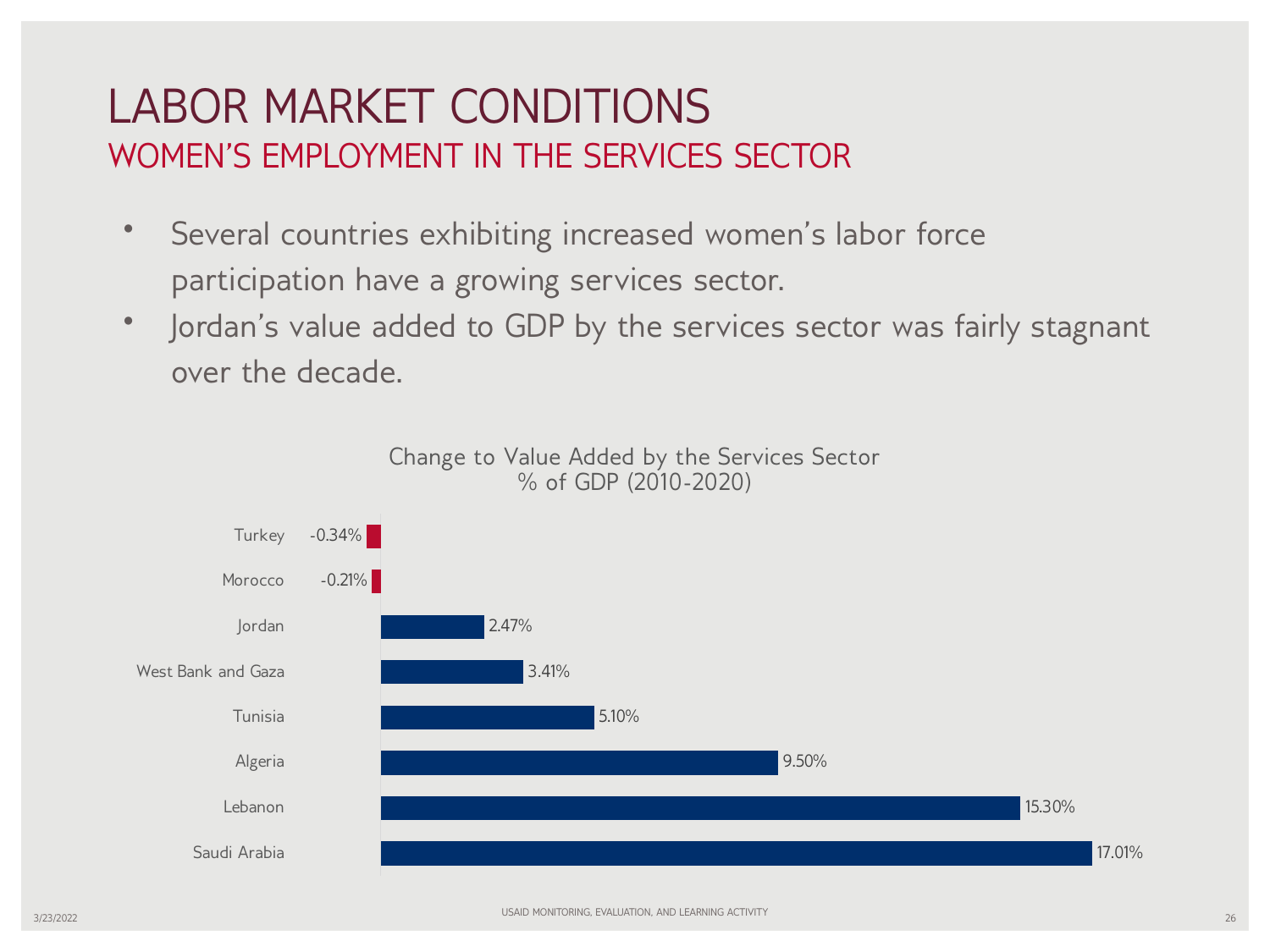

# LABOR MARKET CONDITIONS WOMEN’S EMPLOYMENT IN THE SERVICES SECTOR
Several countries exhibiting increased women’s labor force participation have a growing services sector.
Jordan’s value added to GDP by the services sector was fairly stagnant over the decade.

### Chart: Change to Value Added by the Services Sector
% of GDP (2010-2020)

| Category |  |
|---|---|
| Saudi Arabia | 17.011097391738055 |
| Lebanon | 15.298652796272123 |
| Algeria | 9.495417186396793 |
| Tunisia | 5.101546667274661 |
| West Bank and Gaza | 3.4108185676440854 |
| Jordan | 2.472617250919015 |
| Morocco | -0.21412704335009636 |
| Turkey | -0.3441133903438356 |
USAID MONITORING, EVALUATION, AND LEARNING ACTIVITY

3/23/2022
26